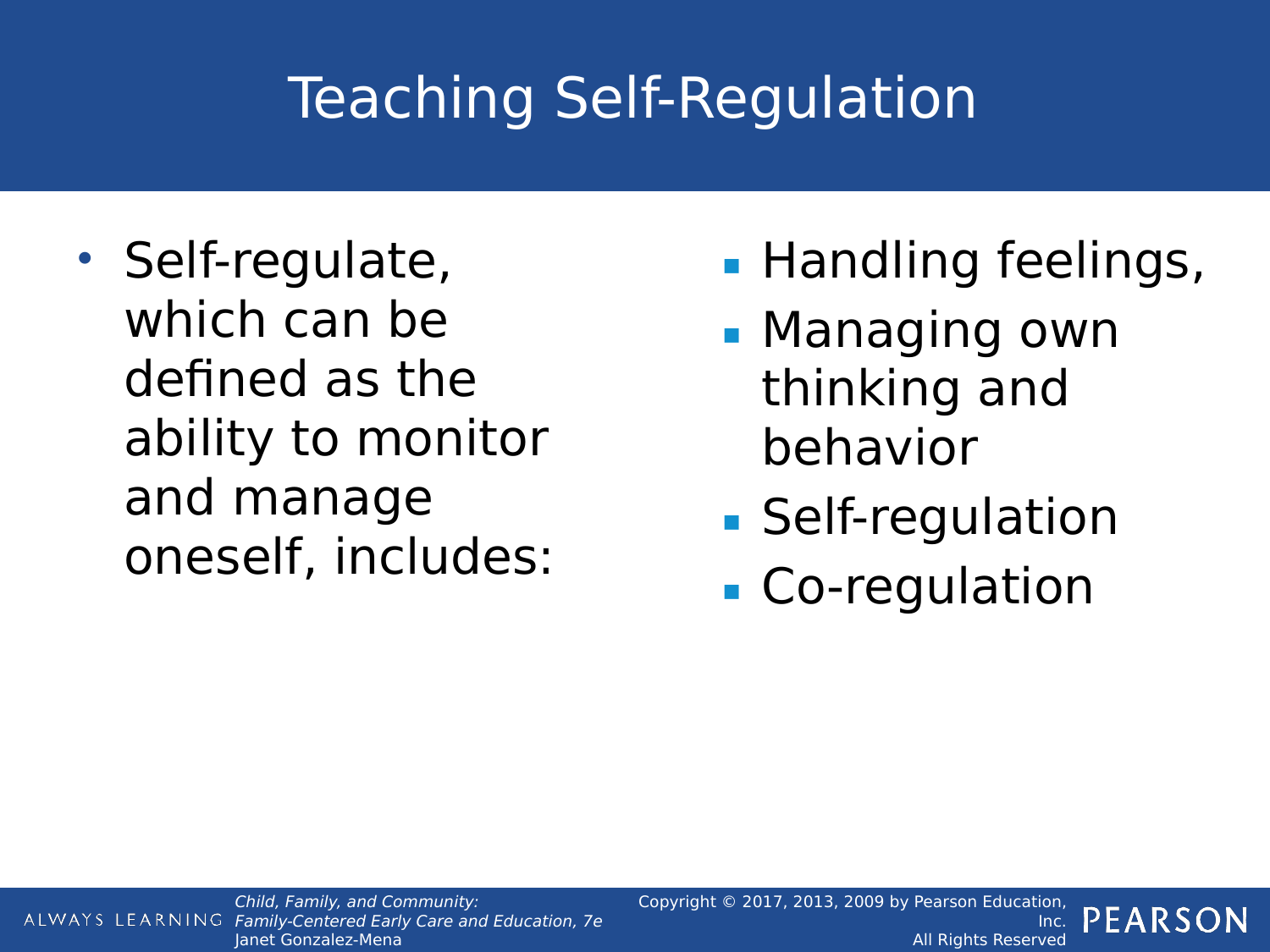

# Teaching Self-Regulation
Self-regulate, which can be defined as the ability to monitor and manage oneself, includes:

Handling feelings,
Managing own thinking and behavior
Self-regulation
Co-regulation